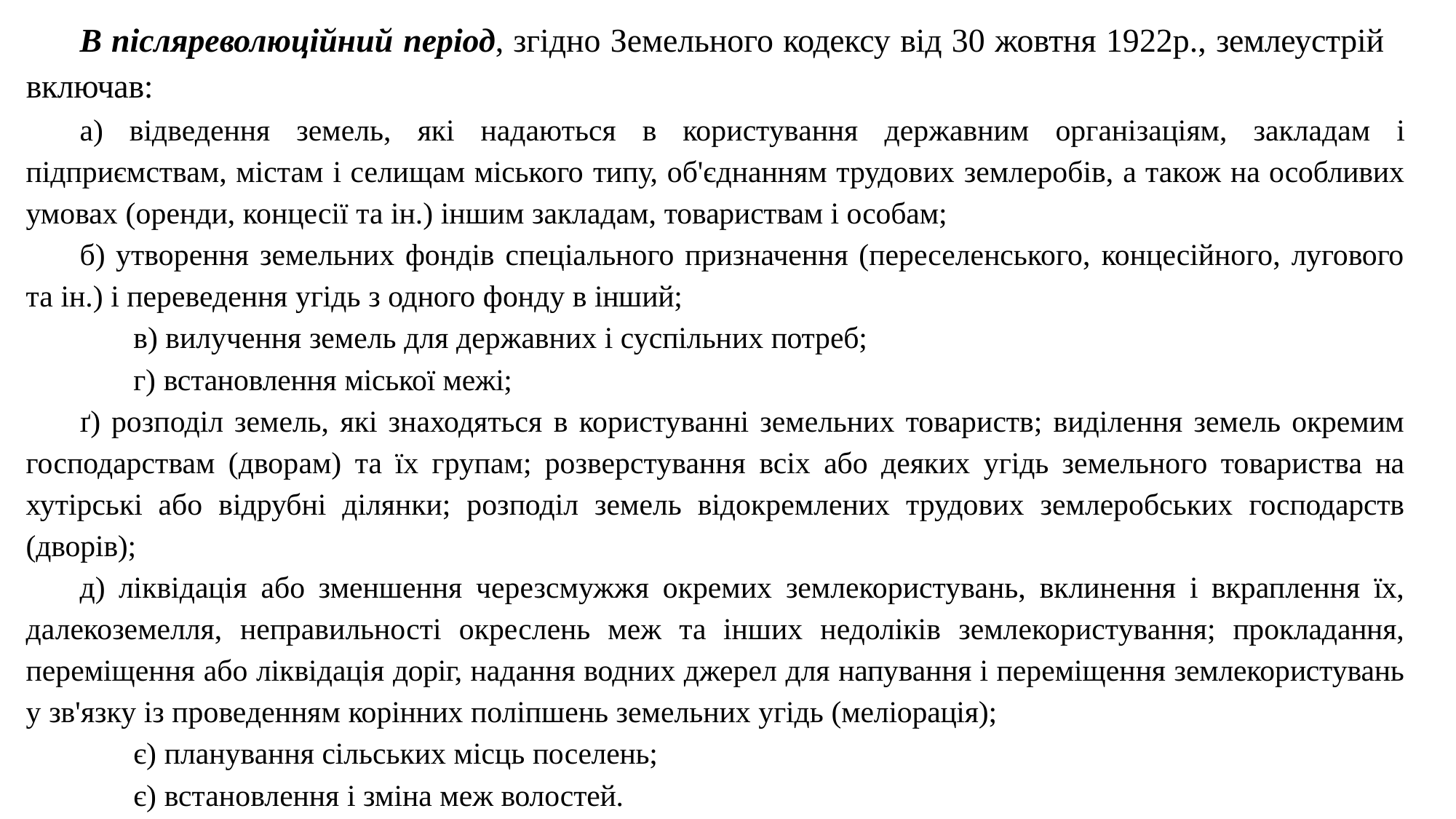

# В післяреволюційний період, згідно Земельного кодексу від 30 жовтня 1922р., землеустрій
включав:
а)  відведення  земель,  які  надаються  в  користування  державним  організаціям,  закладам  і підприємствам, містам і селищам міського типу, об'єднанням трудових землеробів, а також на особливих умовах (оренди, концесії та ін.) іншим закладам, товариствам і особам;
б) утворення земельних фондів спеціального призначення (переселенського, концесійного, лугового та ін.) і переведення угідь з одного фонду в інший;
в) вилучення земель для державних і суспільних потреб;
г) встановлення міської межі;
ґ) розподіл земель, які знаходяться в користуванні земельних товариств; виділення земель окремим господарствам (дворам) та їх групам; розверстування всіх або деяких угідь земельного товариства на хутірські або відрубні ділянки; розподіл земель відокремлених трудових землеробських господарств (дворів);
д) ліквідація або зменшення черезсмужжя окремих землекористувань, вклинення і вкраплення їх, далекоземелля,  неправильності  окреслень  меж  та  інших  недоліків  землекористування;  прокладання, переміщення або ліквідація доріг, надання водних джерел для напування і переміщення землекористувань у зв'язку із проведенням корінних поліпшень земельних угідь (меліорація);
є) планування сільських місць поселень;
є) встановлення і зміна меж волостей.